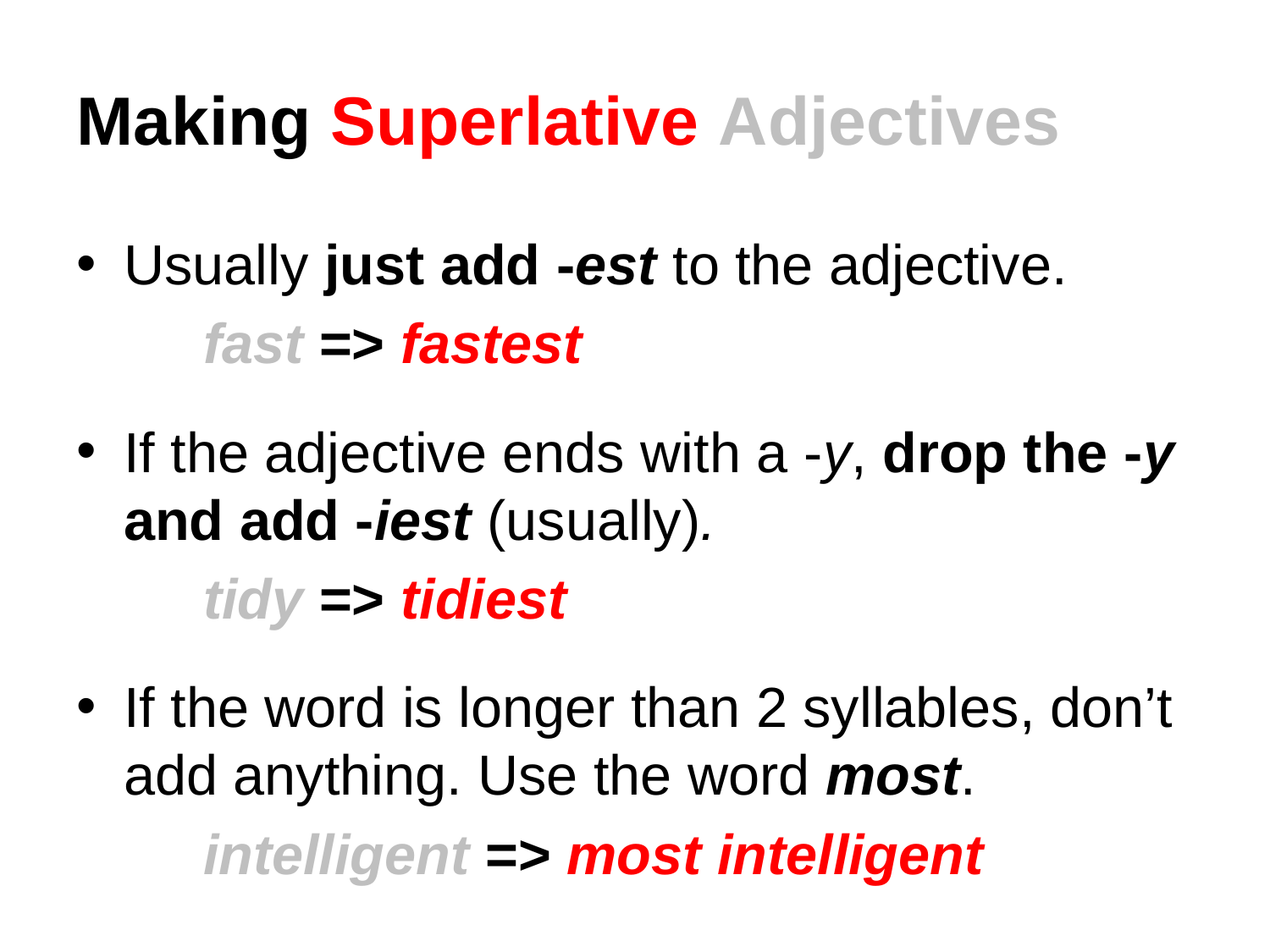

# Making Superlative Adjectives
Usually just add -est to the adjective.
	fast => fastest

If the adjective ends with a -y, drop the -y and add -iest (usually).
	tidy => tidiest

If the word is longer than 2 syllables, don’t add anything. Use the word most.
	intelligent => most intelligent